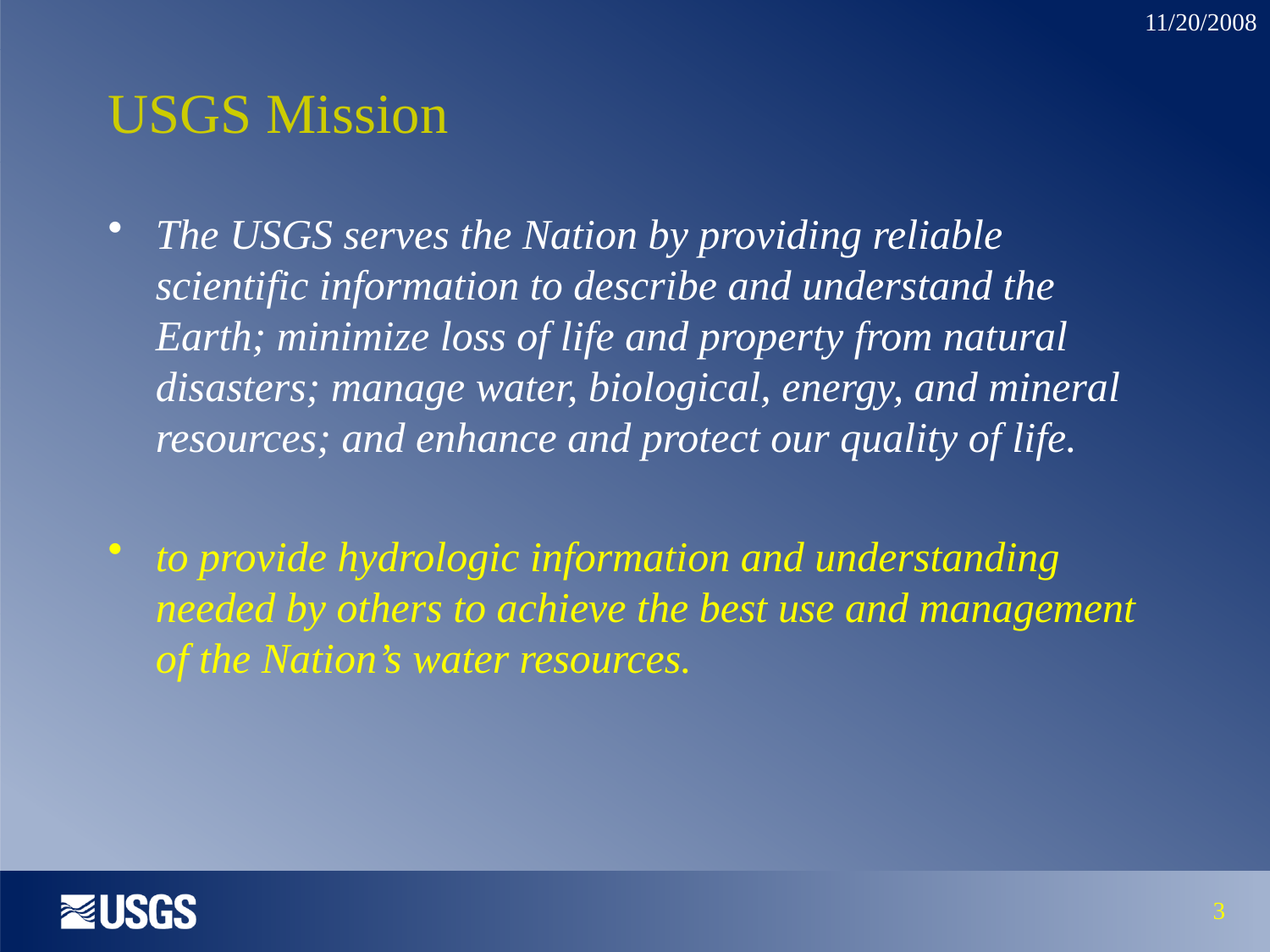

USGS Mission
The USGS serves the Nation by providing reliable scientific information to describe and understand the Earth; minimize loss of life and property from natural disasters; manage water, biological, energy, and mineral resources; and enhance and protect our quality of life.

to provide hydrologic information and understanding needed by others to achieve the best use and management of the Nation’s water resources.
3